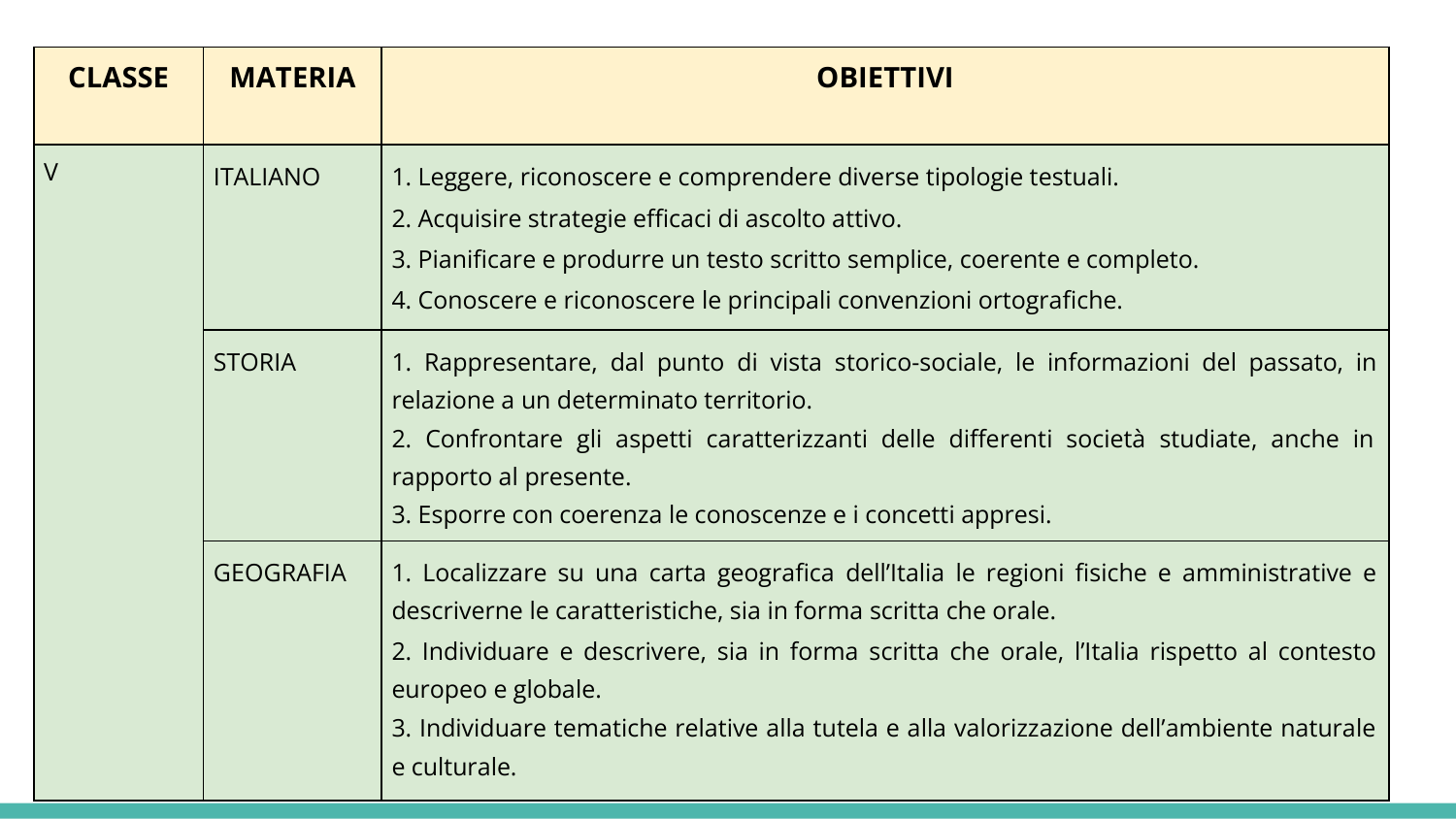

| CLASSE | MATERIA | OBIETTIVI |
| --- | --- | --- |
| V | ITALIANO | 1. Leggere, riconoscere e comprendere diverse tipologie testuali. 2. Acquisire strategie efficaci di ascolto attivo. 3. Pianificare e produrre un testo scritto semplice, coerente e completo. 4. Conoscere e riconoscere le principali convenzioni ortografiche. |
|  | STORIA | 1. Rappresentare, dal punto di vista storico-sociale, le informazioni del passato, in relazione a un determinato territorio. 2. Confrontare gli aspetti caratterizzanti delle differenti società studiate, anche in rapporto al presente. 3. Esporre con coerenza le conoscenze e i concetti appresi. |
|  | GEOGRAFIA | 1. Localizzare su una carta geografica dell’Italia le regioni fisiche e amministrative e descriverne le caratteristiche, sia in forma scritta che orale. 2. Individuare e descrivere, sia in forma scritta che orale, l’Italia rispetto al contesto europeo e globale. 3. Individuare tematiche relative alla tutela e alla valorizzazione dell’ambiente naturale e culturale. |